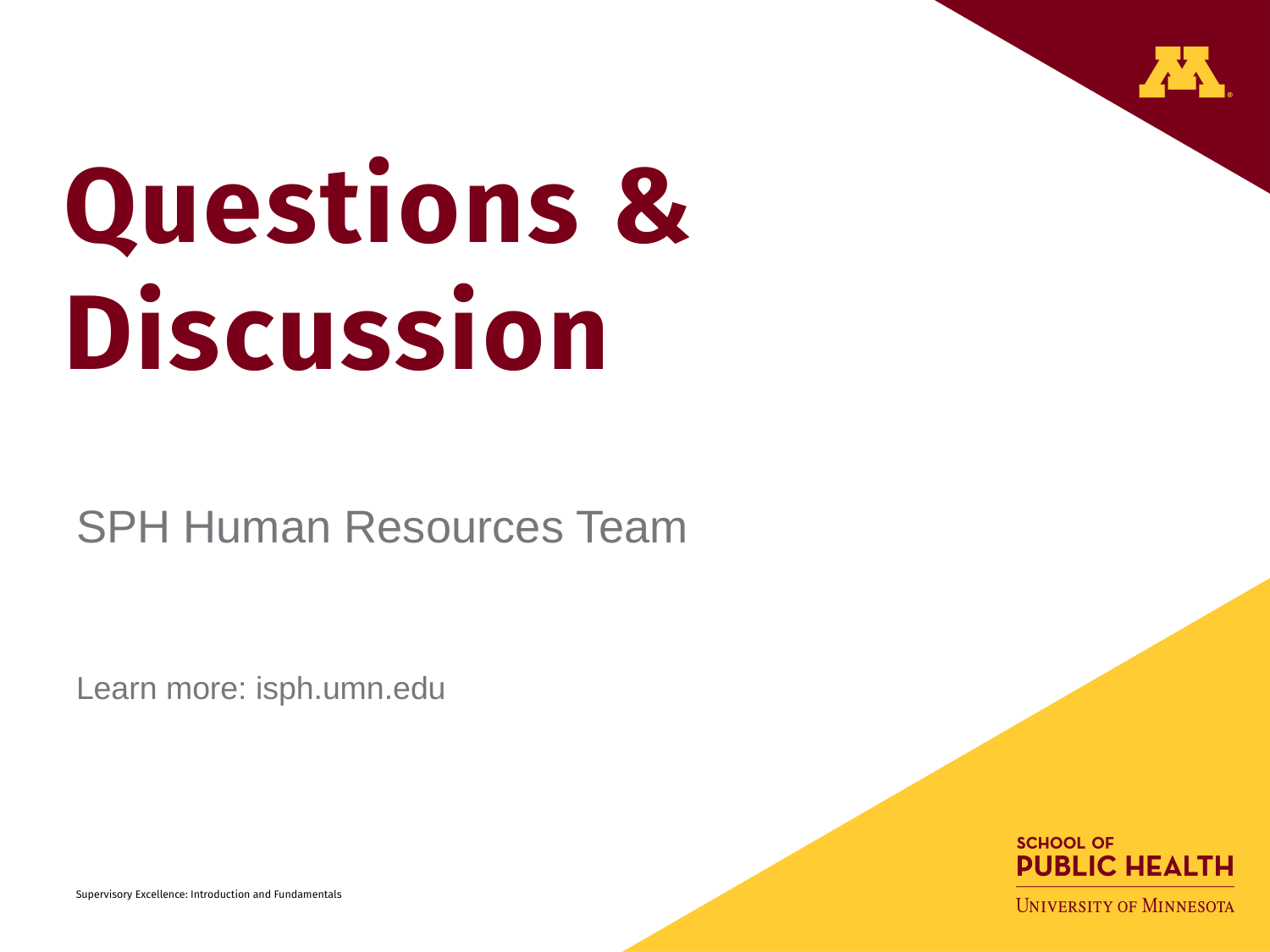

# Questions & Discussion
SPH Human Resources Team
Learn more: isph.umn.edu
Supervisory Excellence: Introduction and Fundamentals